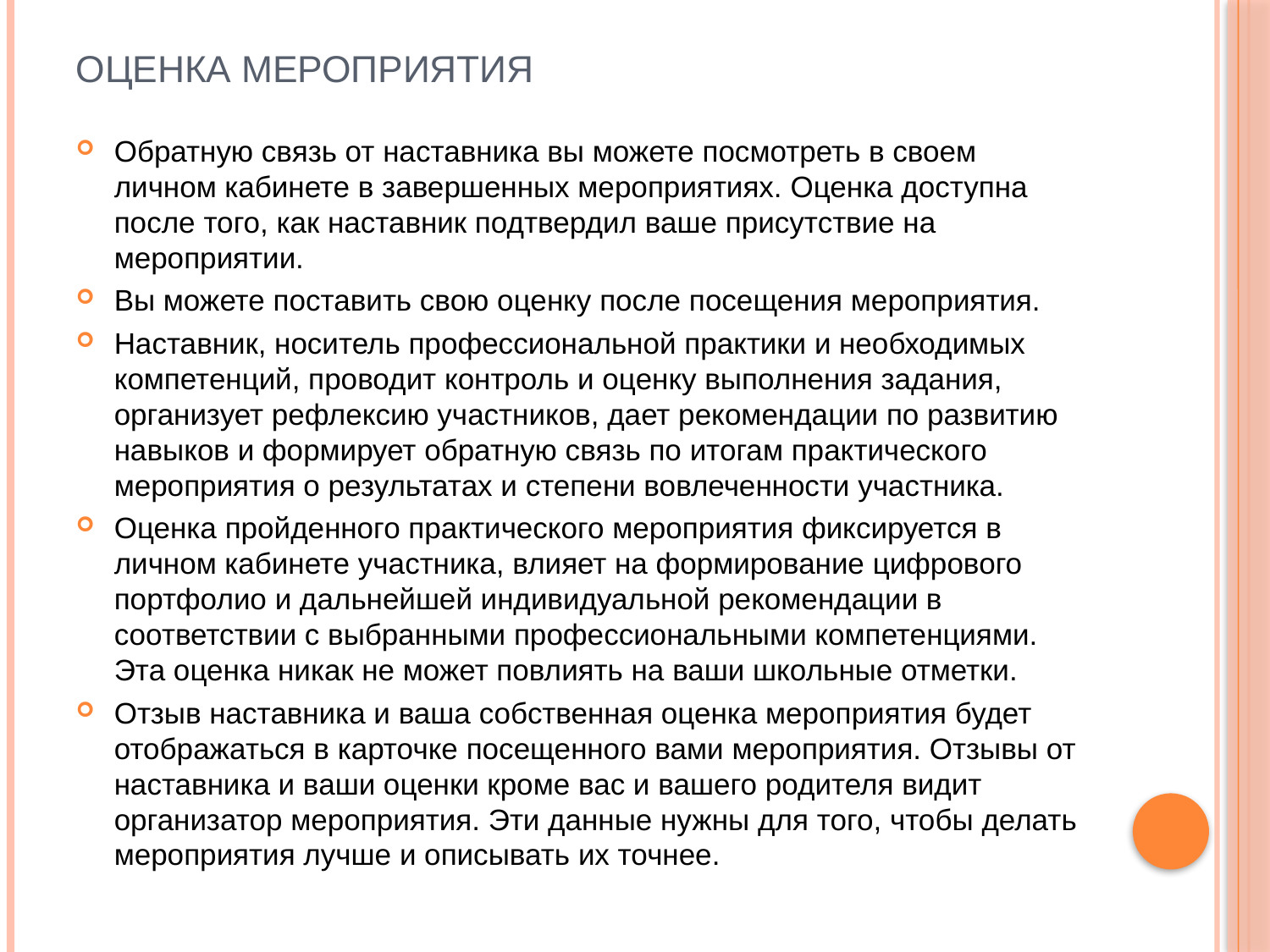

# Оценка мероприятия
Обратную связь от наставника вы можете посмотреть в своем личном кабинете в завершенных мероприятиях. Оценка доступна после того, как наставник подтвердил ваше присутствие на мероприятии.
Вы можете поставить свою оценку после посещения мероприятия.
Наставник, носитель профессиональной практики и необходимых компетенций, проводит контроль и оценку выполнения задания, организует рефлексию участников, дает рекомендации по развитию навыков и формирует обратную связь по итогам практического мероприятия о результатах и степени вовлеченности участника.
Оценка пройденного практического мероприятия фиксируется в личном кабинете участника, влияет на формирование цифрового портфолио и дальнейшей индивидуальной рекомендации в соответствии с выбранными профессиональными компетенциями. Эта оценка никак не может повлиять на ваши школьные отметки.
Отзыв наставника и ваша собственная оценка мероприятия будет отображаться в карточке посещенного вами мероприятия. Отзывы от наставника и ваши оценки кроме вас и вашего родителя видит организатор мероприятия. Эти данные нужны для того, чтобы делать мероприятия лучше и описывать их точнее.